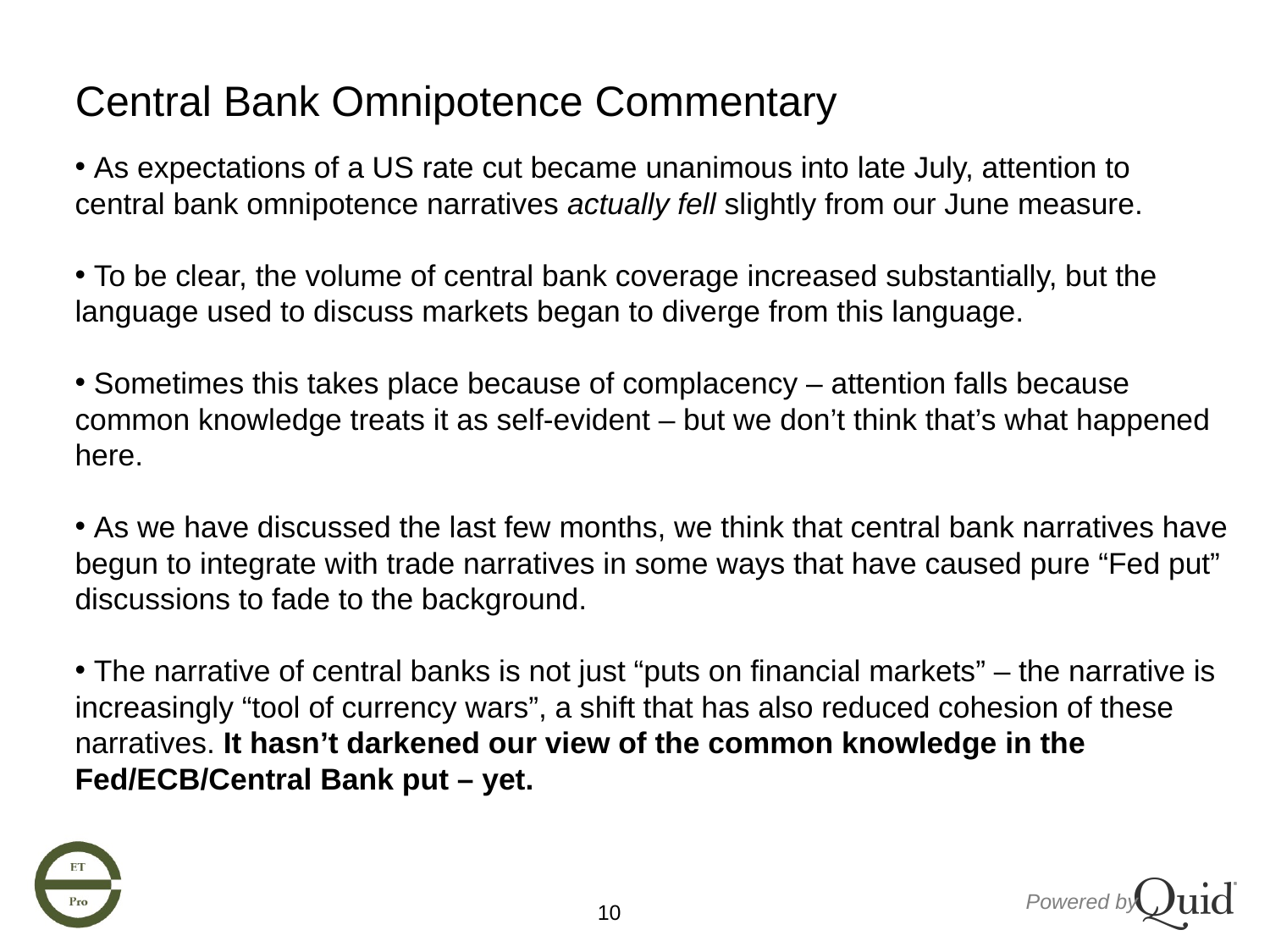

Central Bank Omnipotence Commentary
 As expectations of a US rate cut became unanimous into late July, attention to central bank omnipotence narratives actually fell slightly from our June measure.

 To be clear, the volume of central bank coverage increased substantially, but the language used to discuss markets began to diverge from this language.

 Sometimes this takes place because of complacency – attention falls because common knowledge treats it as self-evident – but we don’t think that’s what happened here.

 As we have discussed the last few months, we think that central bank narratives have begun to integrate with trade narratives in some ways that have caused pure “Fed put” discussions to fade to the background.

 The narrative of central banks is not just “puts on financial markets” – the narrative is increasingly “tool of currency wars”, a shift that has also reduced cohesion of these narratives. It hasn’t darkened our view of the common knowledge in the Fed/ECB/Central Bank put – yet.